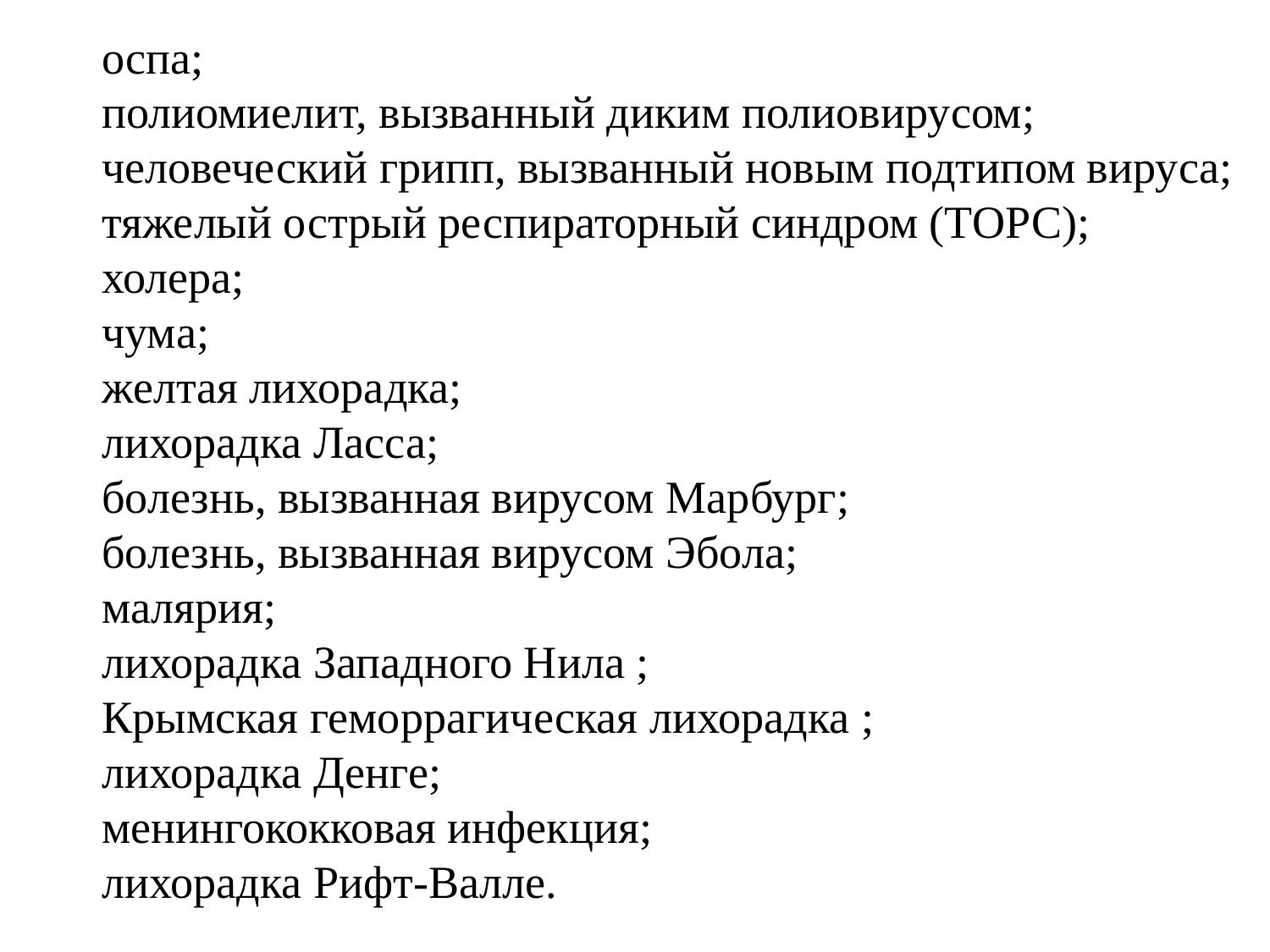

# оспа; полиомиелит, вызванный диким полиовирусом; человеческий грипп, вызванный новым подтипом вируса; тяжелый острый респираторный синдром (ТОРС); холера; чума; желтая лихорадка; лихорадка Ласса; болезнь, вызванная вирусом Марбург; болезнь, вызванная вирусом Эбола; малярия; лихорадка Западного Нила ; Крымская геморрагическая лихорадка ; лихорадка Денге; менингококковая инфекция; лихорадка Рифт-Валле.